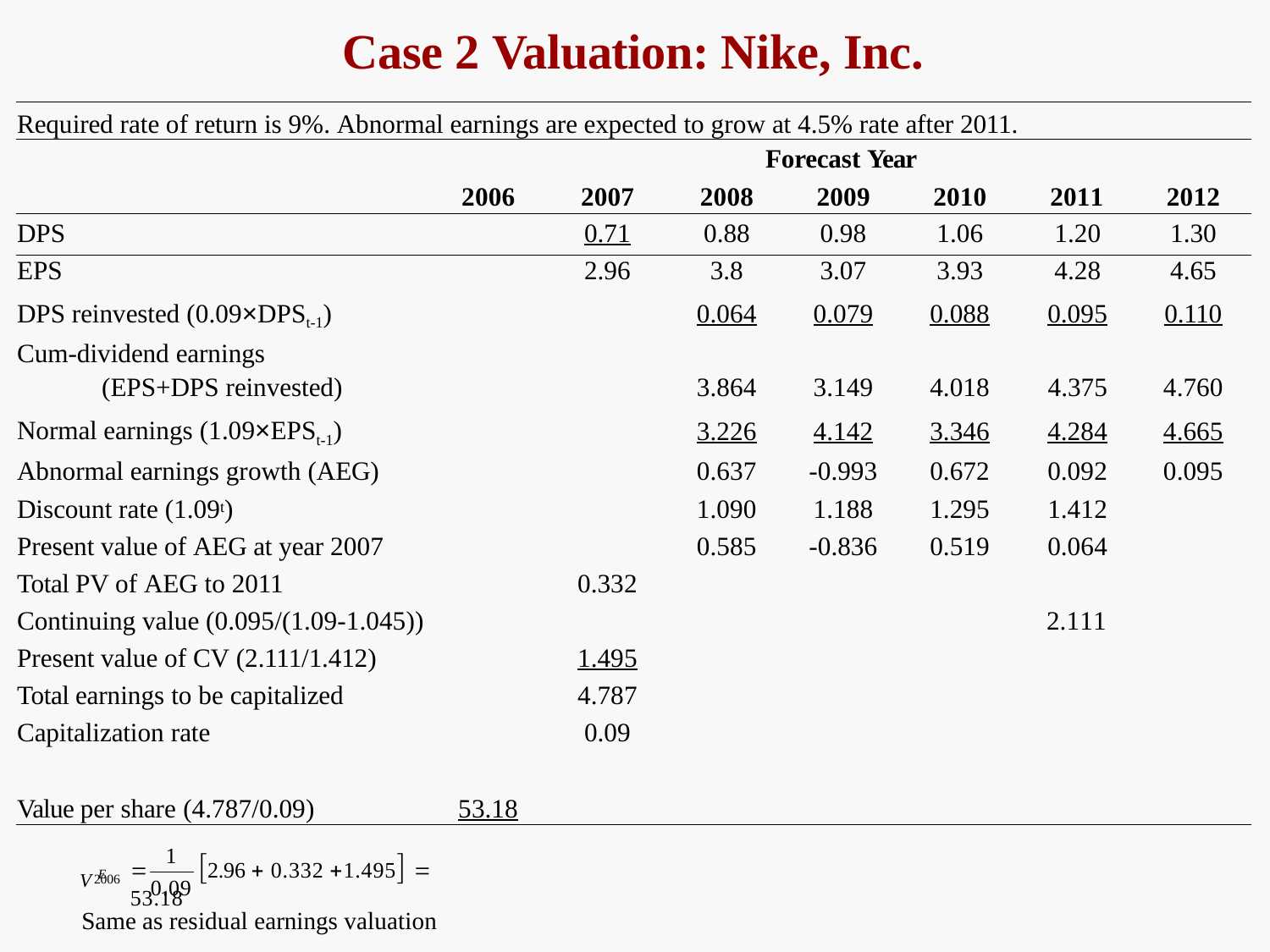

# Case 2 Valuation: Nike, Inc.

Required rate of return is 9%. Abnormal earnings are expected to grow at 4.5% rate after 2011.
|  |  |  |  | Forecast Year |  |  |  |
| --- | --- | --- | --- | --- | --- | --- | --- |
|  | 2006 | 2007 | 2008 | 2009 | 2010 | 2011 | 2012 |
| DPS |  | 0.71 | 0.88 | 0.98 | 1.06 | 1.20 | 1.30 |
| EPS |  | 2.96 | 3.8 | 3.07 | 3.93 | 4.28 | 4.65 |
| DPS reinvested (0.09×DPSt-1) |  |  | 0.064 | 0.079 | 0.088 | 0.095 | 0.110 |
| Cum-dividend earnings |  |  |  |  |  |  |  |
| (EPS+DPS reinvested) |  |  | 3.864 | 3.149 | 4.018 | 4.375 | 4.760 |
| Normal earnings (1.09×EPSt-1) |  |  | 3.226 | 4.142 | 3.346 | 4.284 | 4.665 |
| Abnormal earnings growth (AEG) |  |  | 0.637 | -0.993 | 0.672 | 0.092 | 0.095 |
| Discount rate (1.09t) |  |  | 1.090 | 1.188 | 1.295 | 1.412 |  |
| Present value of AEG at year 2007 |  |  | 0.585 | -0.836 | 0.519 | 0.064 |  |
| Total PV of AEG to 2011 |  | 0.332 |  |  |  |  |  |
| Continuing value (0.095/(1.09-1.045)) |  |  |  |  |  | 2.111 |  |
| Present value of CV (2.111/1.412) |  | 1.495 |  |  |  |  |  |
| Total earnings to be capitalized |  | 4.787 |  |  |  |  |  |
| Capitalization rate |  | 0.09 |  |  |  |  |  |
| Value per share (4.787/0.09) | 53.18 |  |  |  |  |  |  |
1
V E
=	[2.96 + 0.332 +1.495] = 53.18
2006
0.09

Same as residual earnings valuation